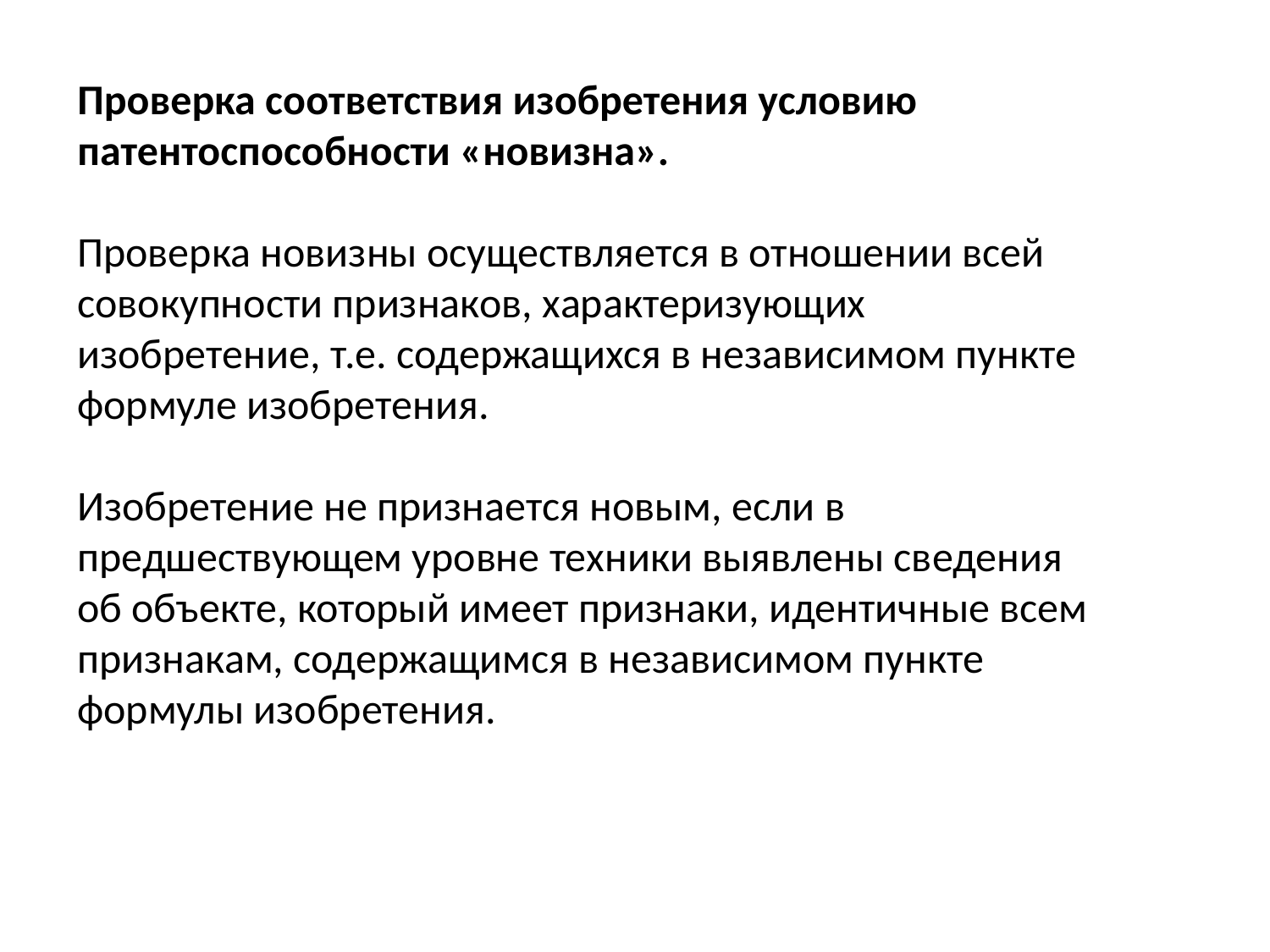

Проверка соответствия изобретения условию патентоспособности «новизна».

Проверка новизны осуществляется в отношении всей совокупности признаков, характеризующих изобретение, т.е. содержащихся в независимом пункте формуле изобретения.

Изобретение не признается новым, если в предшествующем уровне техники выявлены сведения об объекте, который имеет признаки, идентичные всем признакам, содержащимся в независимом пункте формулы изобретения.